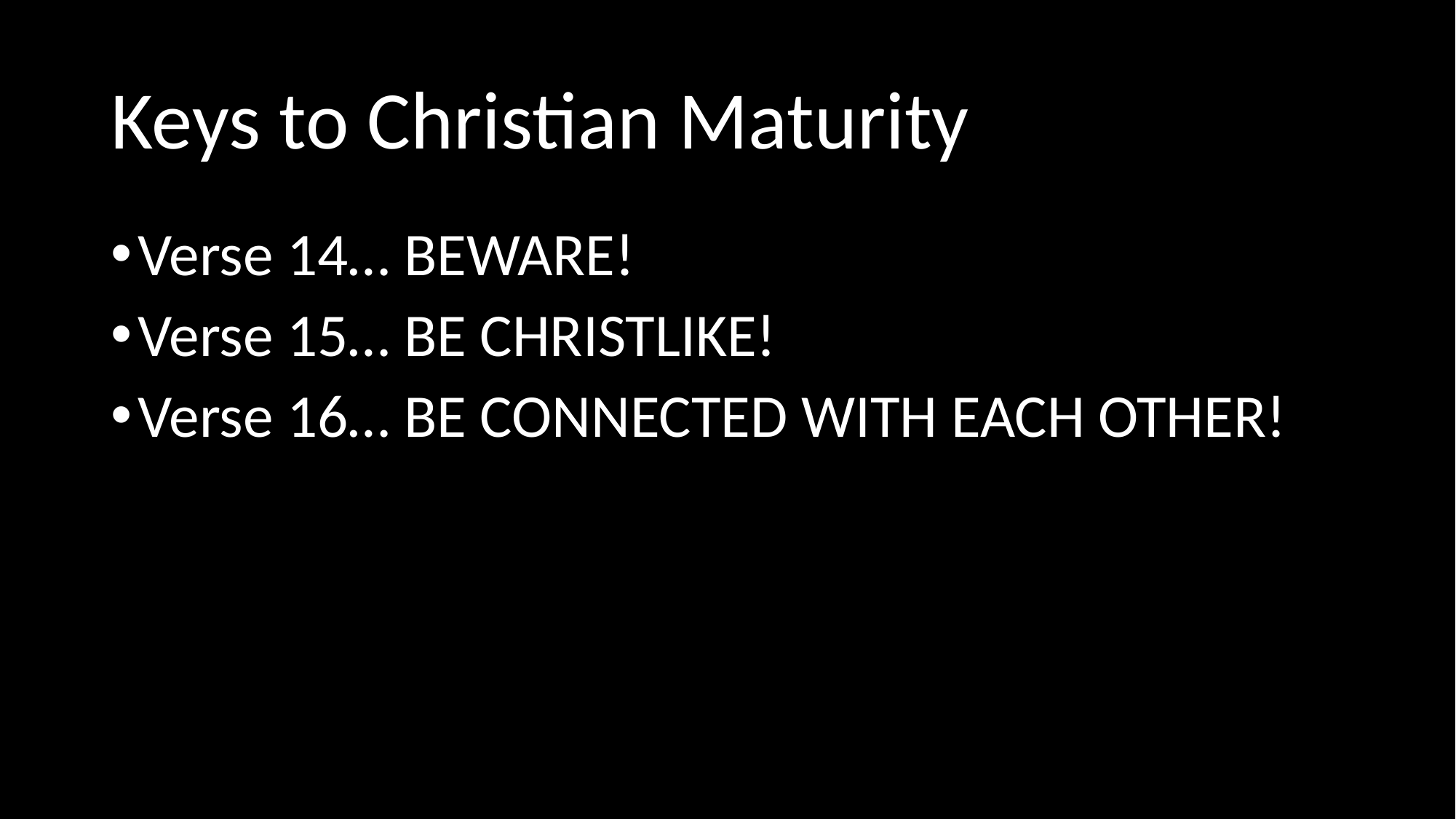

# Keys to Christian Maturity
Verse 14… BEWARE!
Verse 15… BE CHRISTLIKE!
Verse 16… BE CONNECTED WITH EACH OTHER!